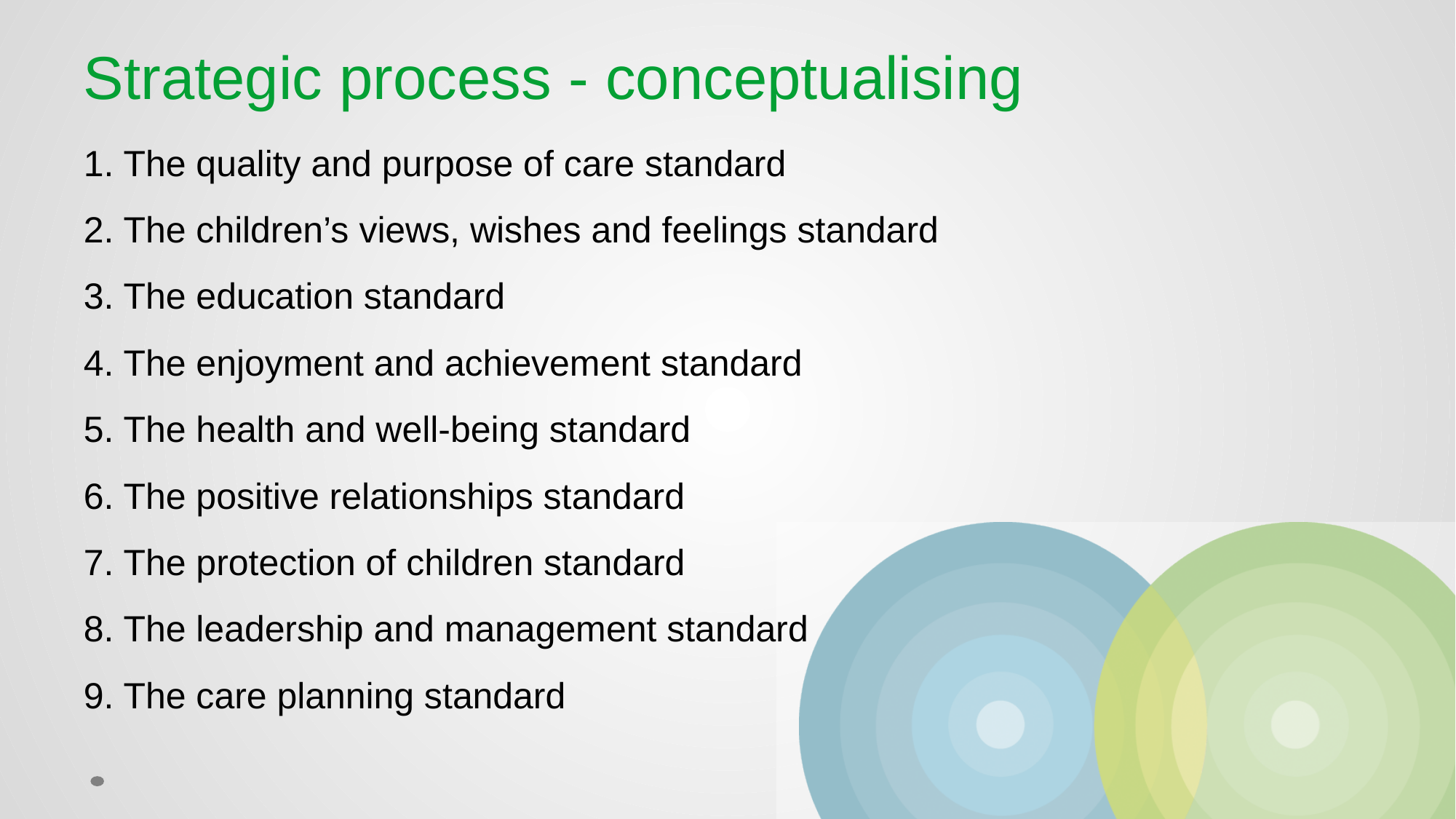

# Strategic process - conceptualising
1. The quality and purpose of care standard
2. The children’s views, wishes and feelings standard
3. The education standard
4. The enjoyment and achievement standard
5. The health and well-being standard
6. The positive relationships standard
7. The protection of children standard
8. The leadership and management standard
9. The care planning standard